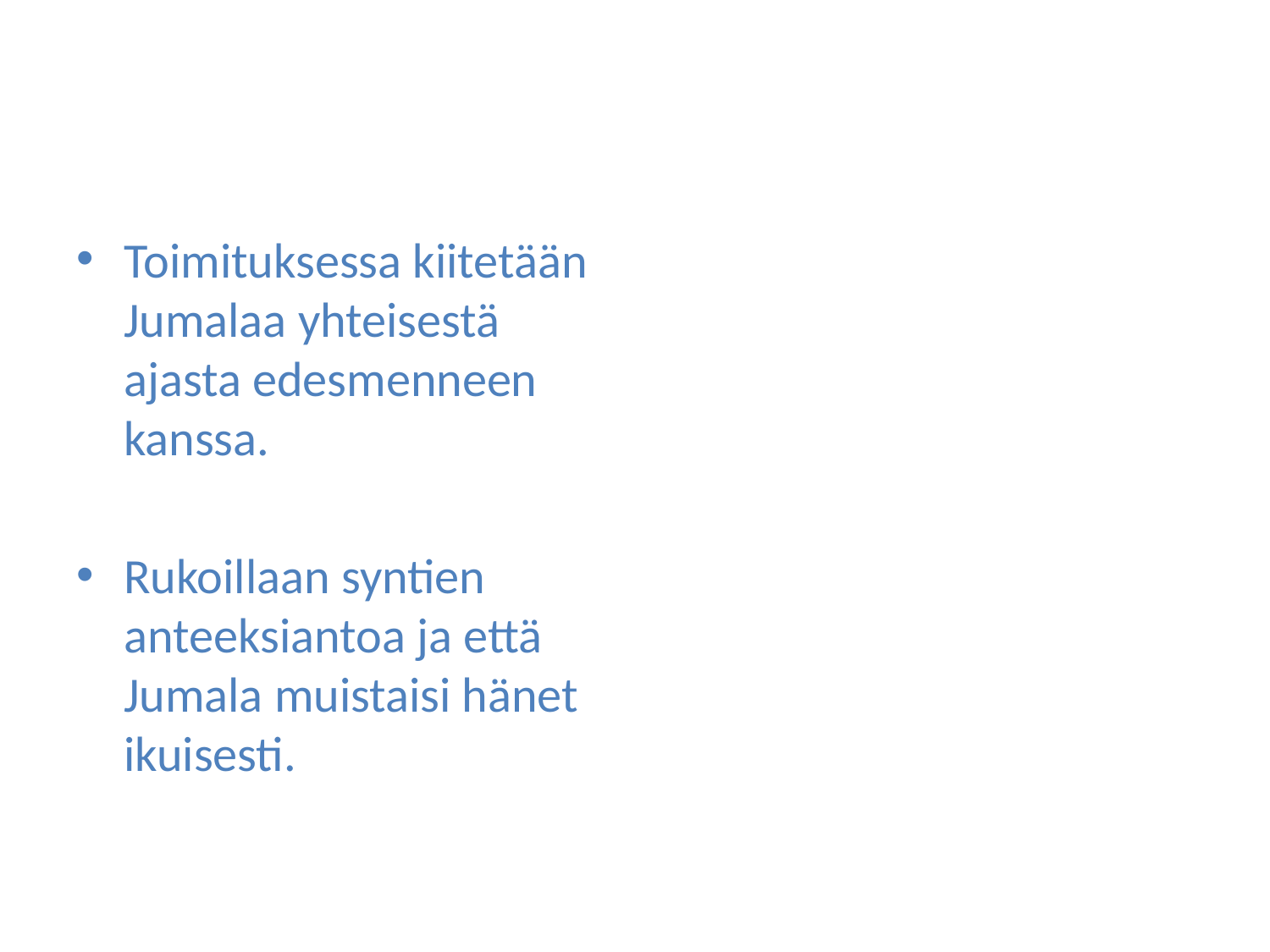

#
Toimituksessa kiitetään Jumalaa yhteisestä ajasta edesmenneen kanssa.

Rukoillaan syntien anteeksiantoa ja että Jumala muistaisi hänet ikuisesti.